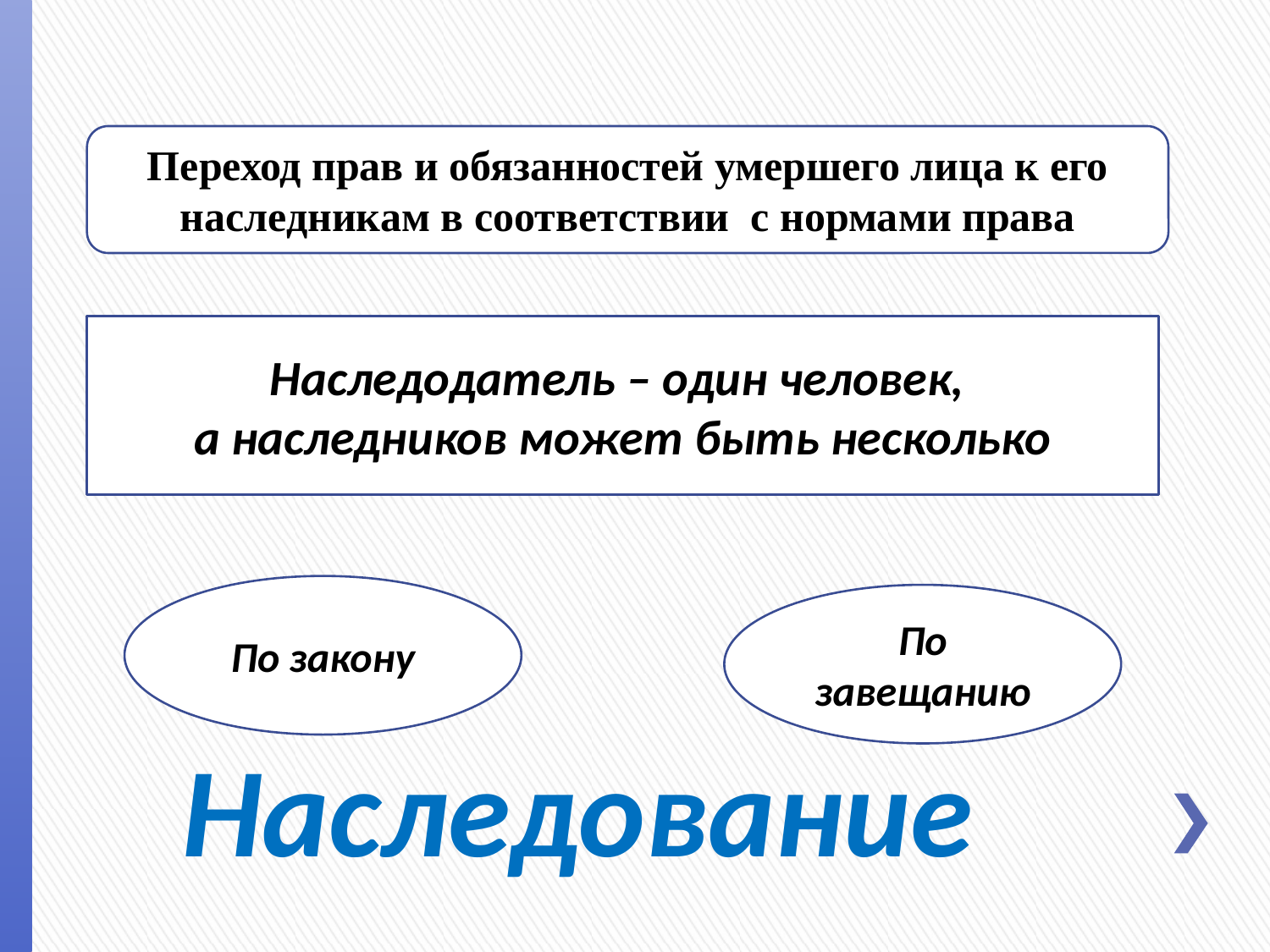

Переход прав и обязанностей умершего лица к его наследникам в соответствии  с нормами права
Наследодатель – один человек,
а наследников может быть несколько
По закону
По завещанию
# Наследование